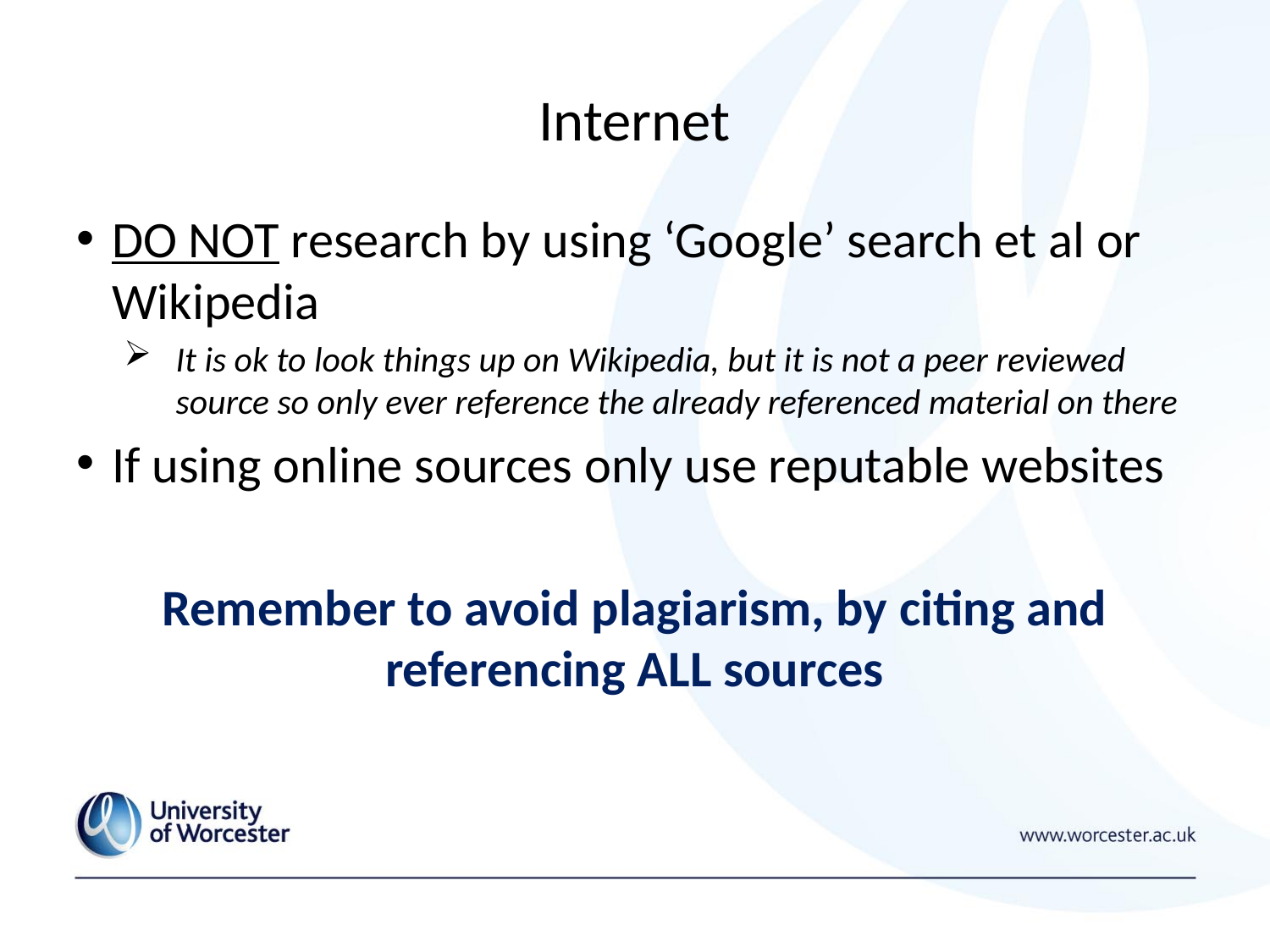

# Internet
DO NOT research by using ‘Google’ search et al or Wikipedia
It is ok to look things up on Wikipedia, but it is not a peer reviewed source so only ever reference the already referenced material on there
If using online sources only use reputable websites

Remember to avoid plagiarism, by citing and referencing ALL sources